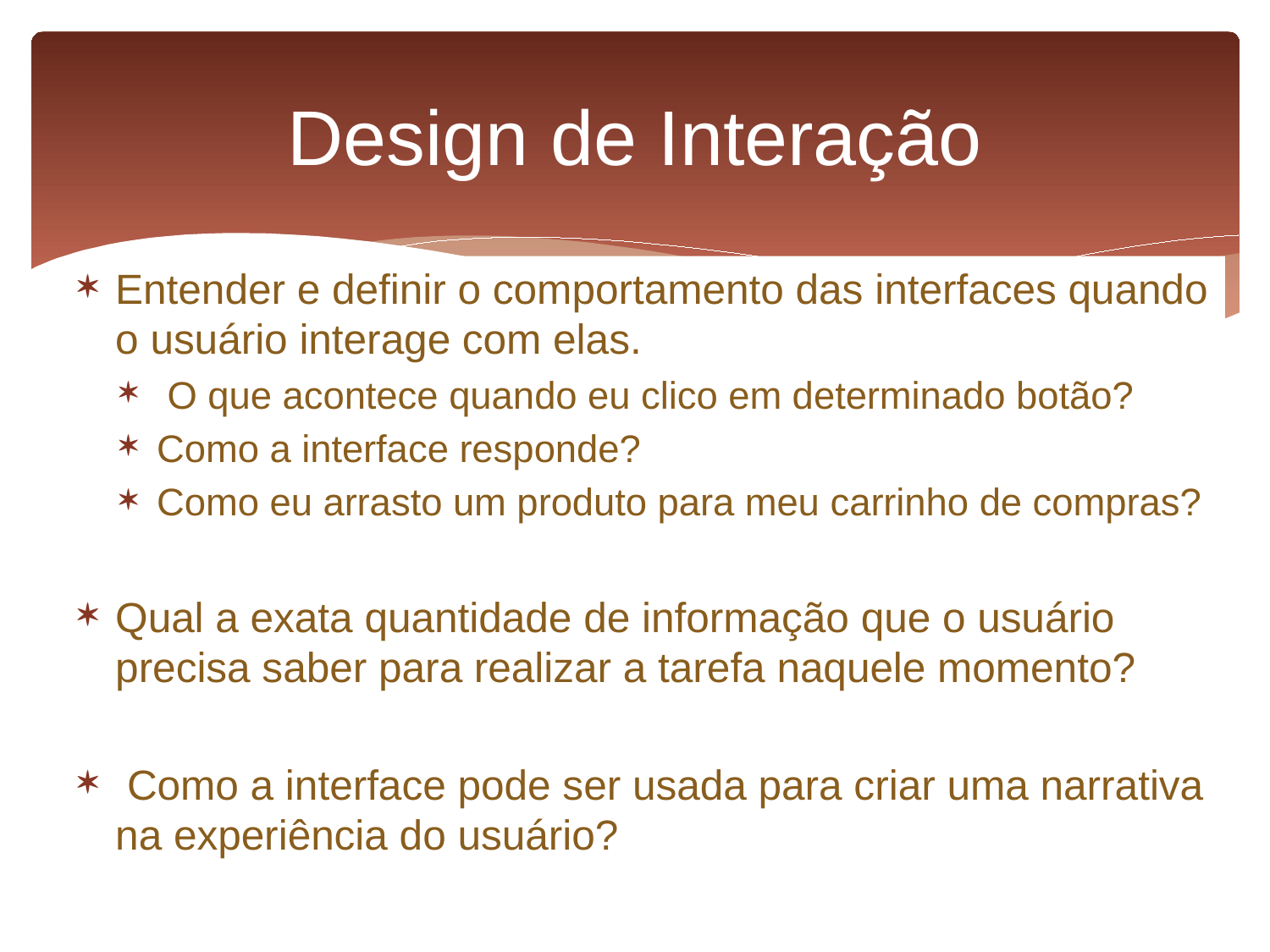

# Design de Interação
Entender e definir o comportamento das interfaces quando o usuário interage com elas.
 O que acontece quando eu clico em determinado botão?
Como a interface responde?
Como eu arrasto um produto para meu carrinho de compras?

Qual a exata quantidade de informação que o usuário precisa saber para realizar a tarefa naquele momento?

 Como a interface pode ser usada para criar uma narrativa na experiência do usuário?